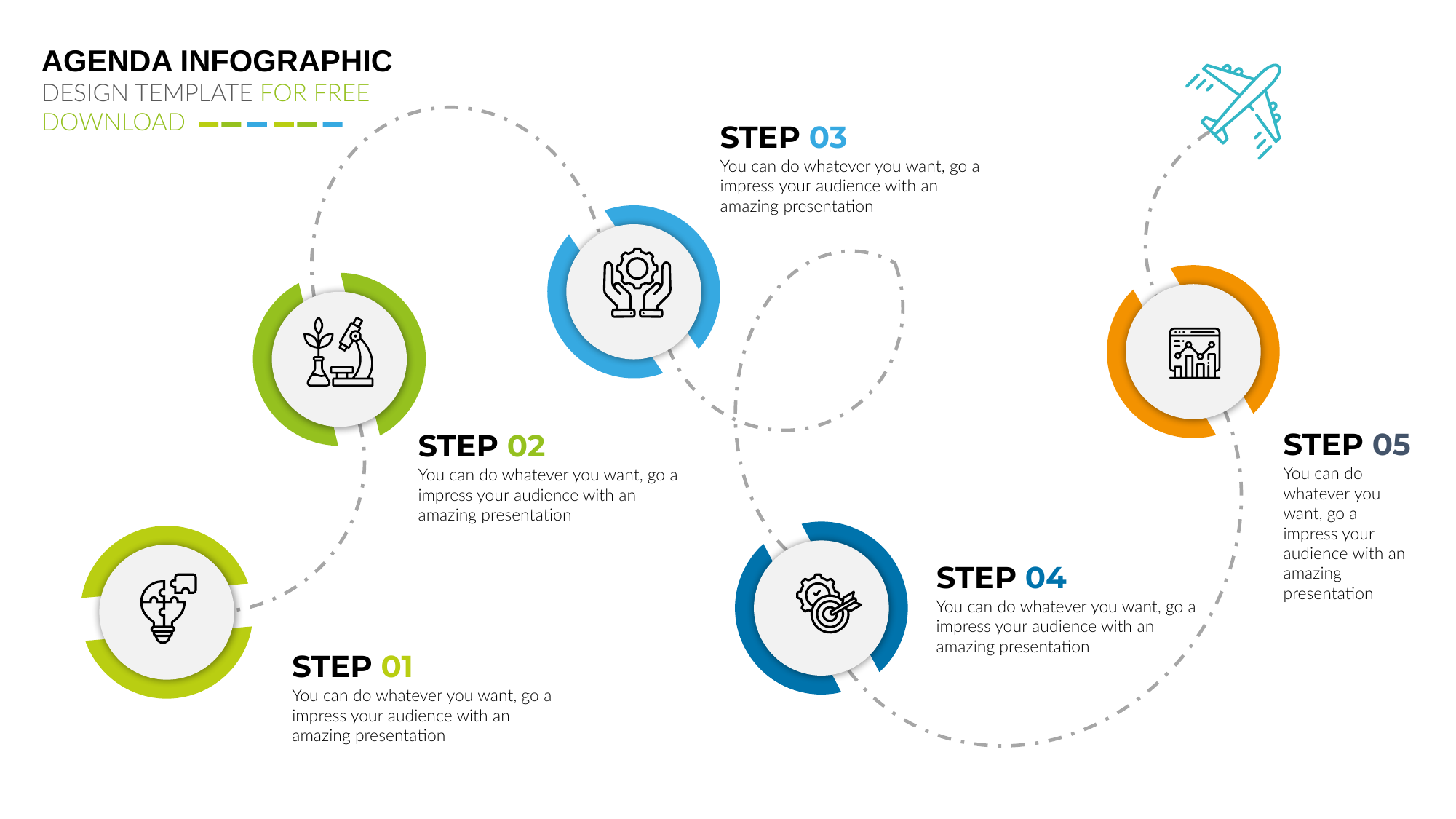

AGENDA INFOGRAPHIC
DESIGN TEMPLATE FOR FREE DOWNLOAD

STEP 03

You can do whatever you want, go a impress your audience with an amazing presentation

STEP 05

STEP 02

You can do whatever you want, go a impress your audience with an amazing presentation
You can do whatever you want, go a impress your audience with an amazing presentation

STEP 04

You can do whatever you want, go a impress your audience with an amazing presentation
STEP 01

You can do whatever you want, go a impress your audience with an amazing presentation